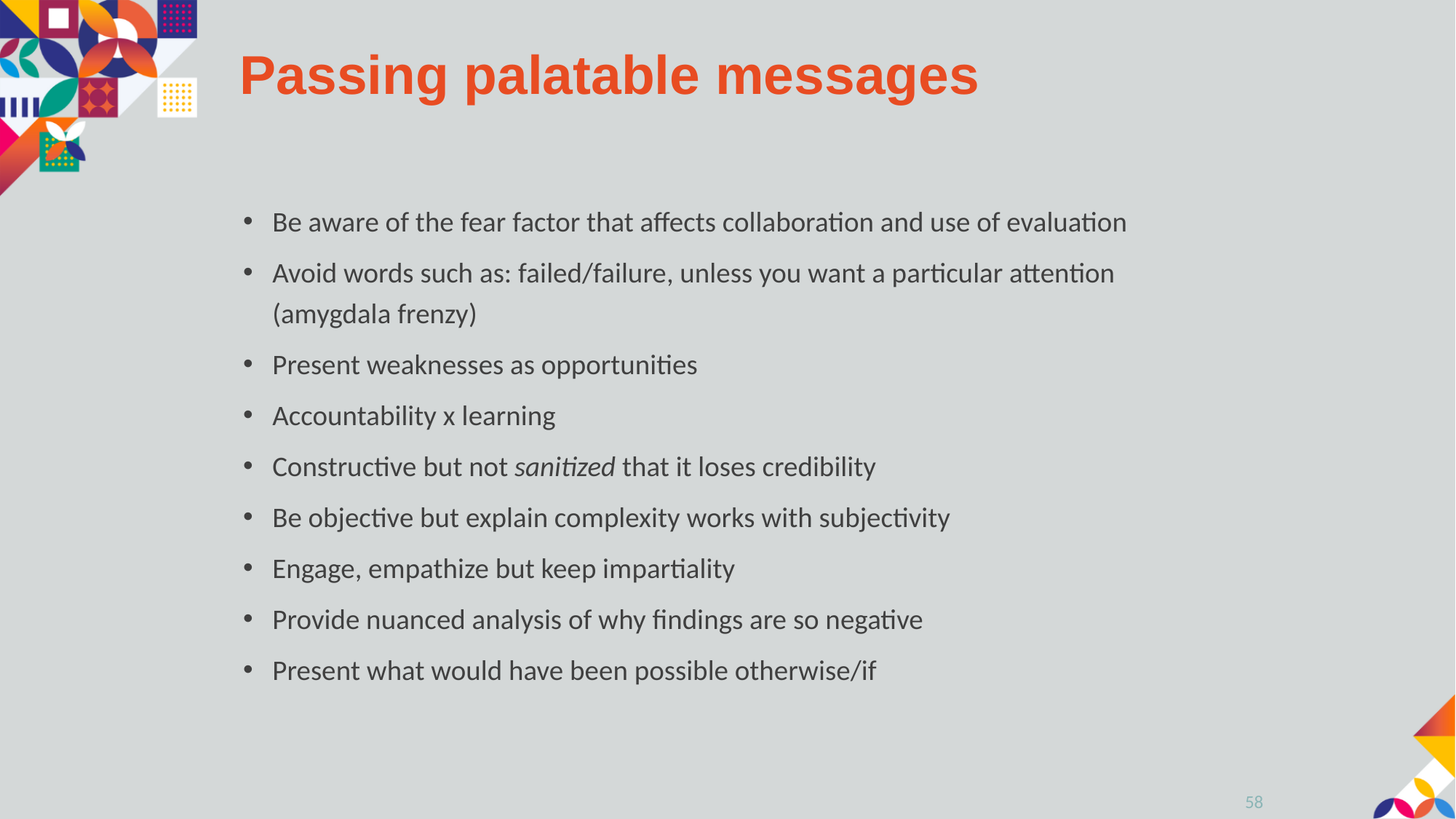

# Passing palatable messages
Be aware of the fear factor that affects collaboration and use of evaluation
Avoid words such as: failed/failure, unless you want a particular attention (amygdala frenzy)
Present weaknesses as opportunities
Accountability x learning
Constructive but not sanitized that it loses credibility
Be objective but explain complexity works with subjectivity
Engage, empathize but keep impartiality
Provide nuanced analysis of why findings are so negative
Present what would have been possible otherwise/if

58